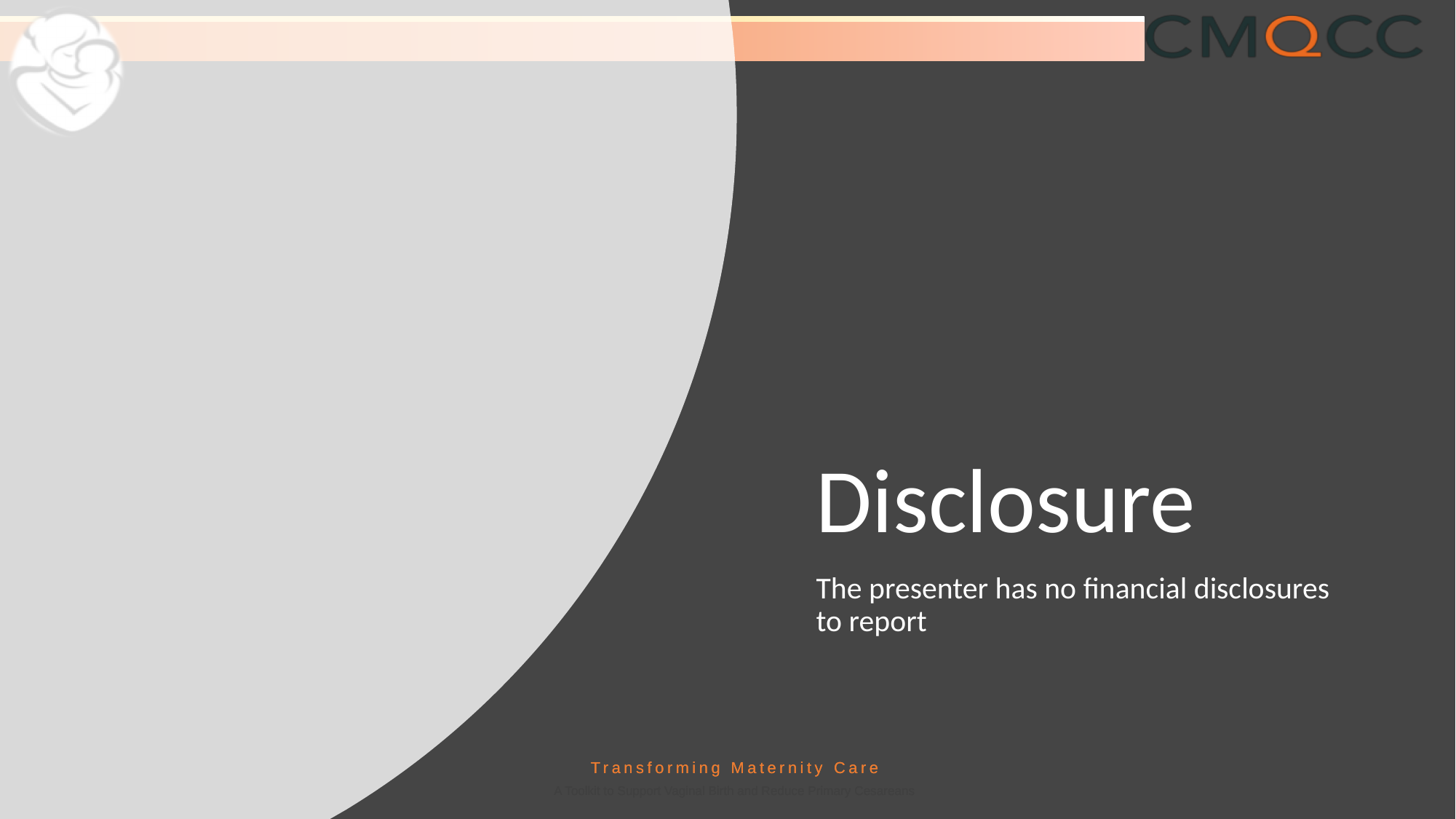

# Disclosure
The presenter has no financial disclosures to report